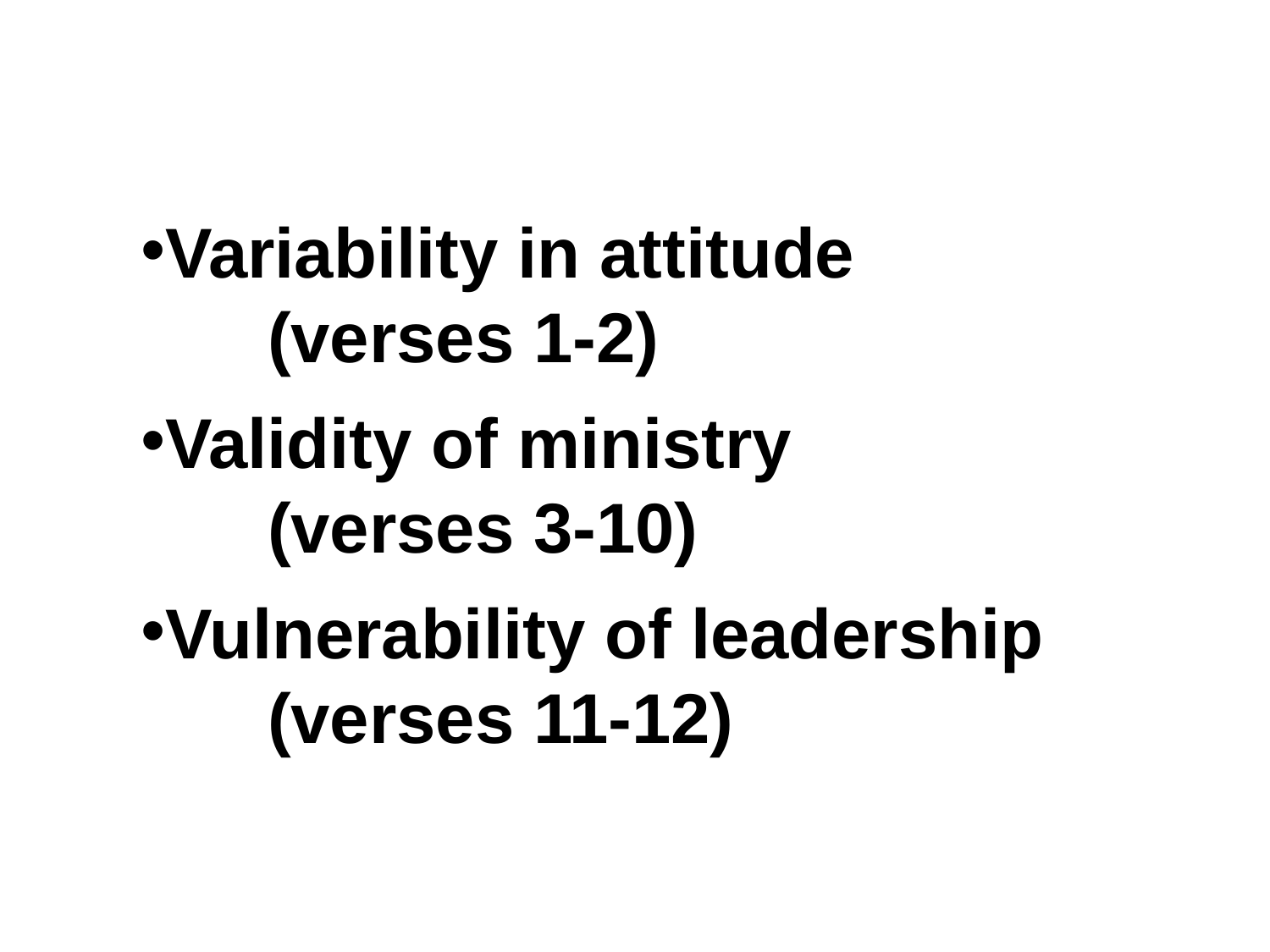

Variability in attitude
	(verses 1-2)
Validity of ministry
	(verses 3-10)
Vulnerability of leadership
	(verses 11-12)